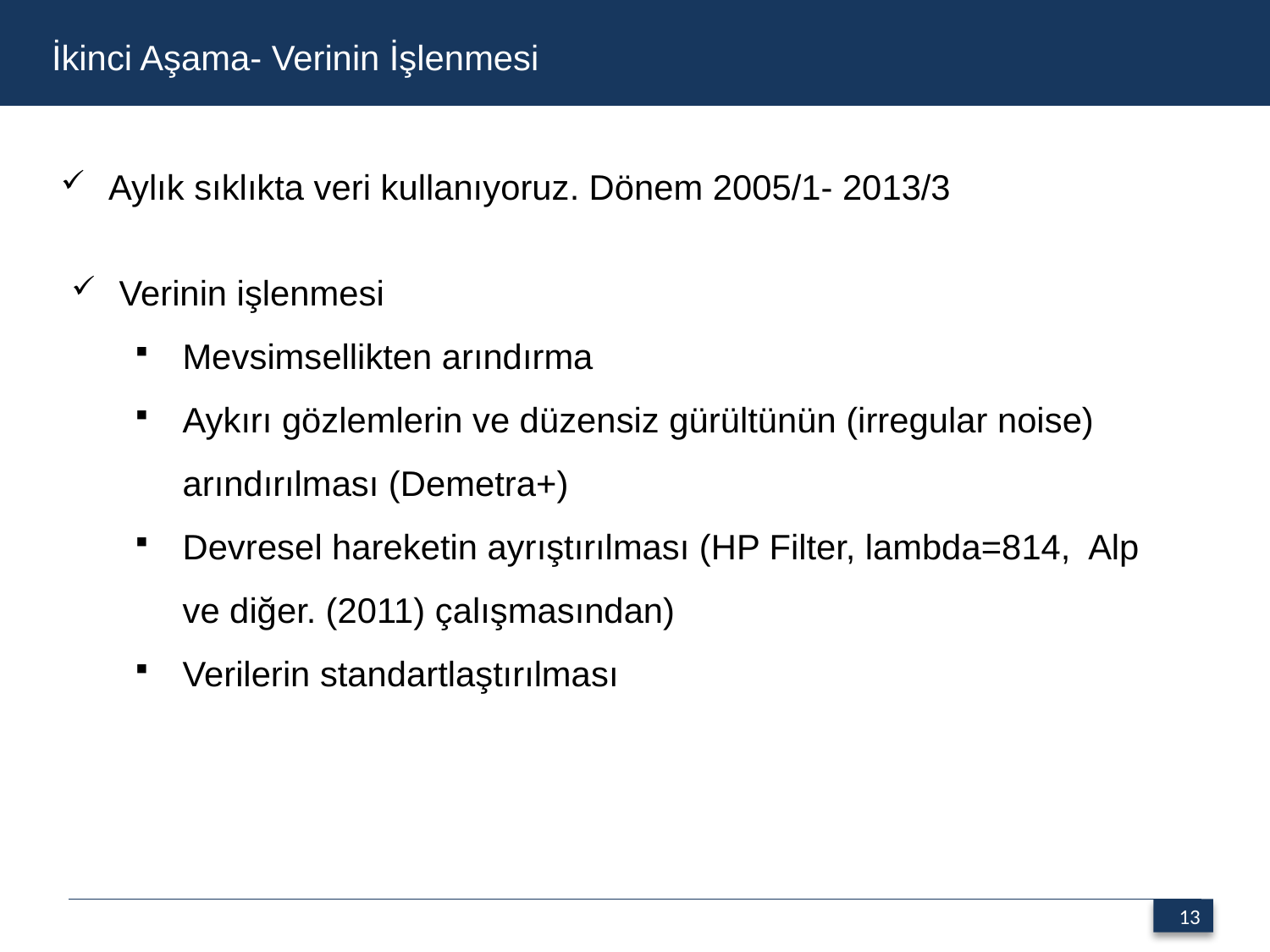

İkinci Aşama- Verinin İşlenmesi
Aylık sıklıkta veri kullanıyoruz. Dönem 2005/1- 2013/3
Verinin işlenmesi
Mevsimsellikten arındırma
Aykırı gözlemlerin ve düzensiz gürültünün (irregular noise) arındırılması (Demetra+)
Devresel hareketin ayrıştırılması (HP Filter, lambda=814,  Alp ve diğer. (2011) çalışmasından)
Verilerin standartlaştırılması